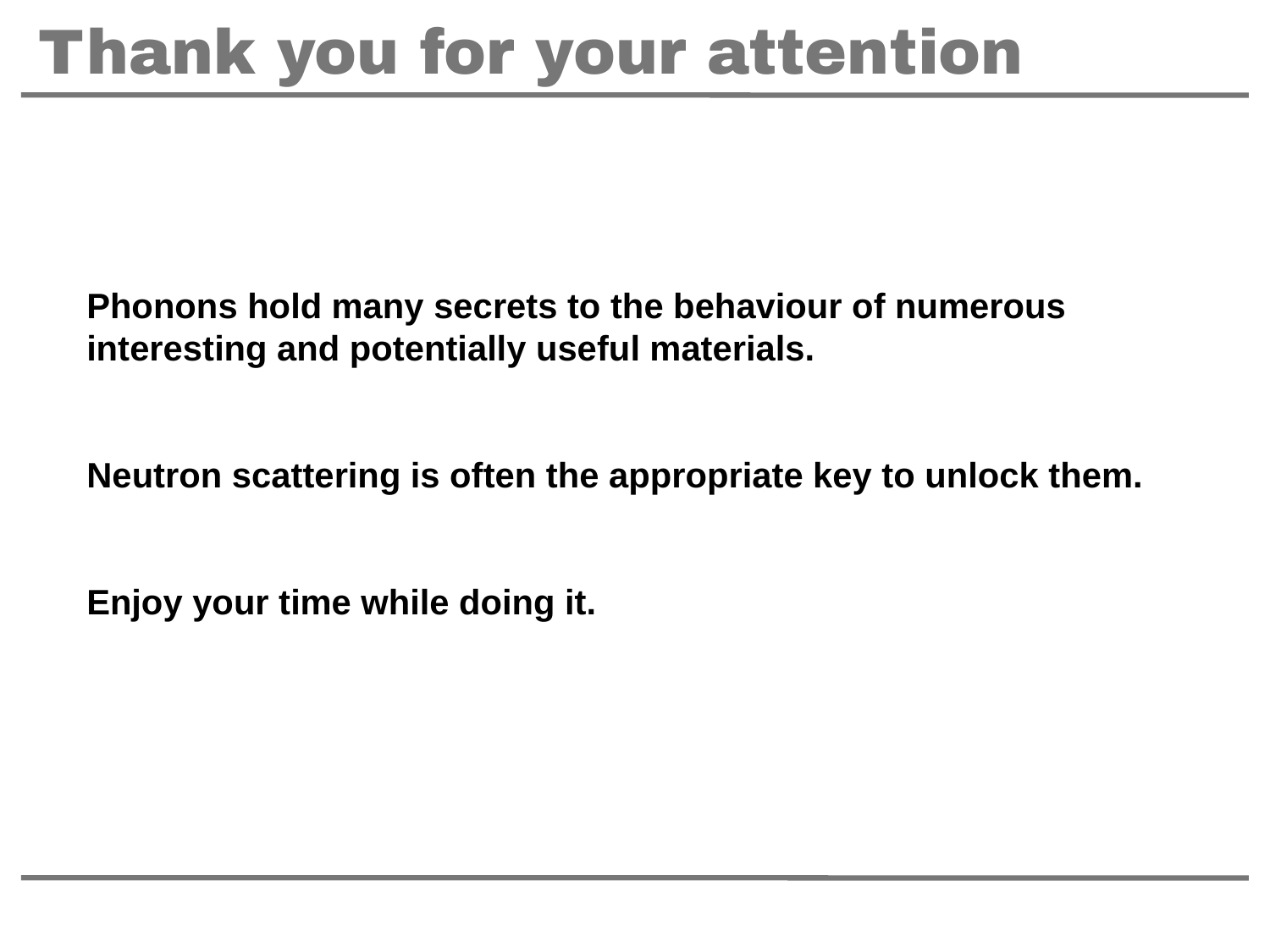

Thank you for your attention
Phonons hold many secrets to the behaviour of numerous
interesting and potentially useful materials.

Neutron scattering is often the appropriate key to unlock them.

Enjoy your time while doing it.